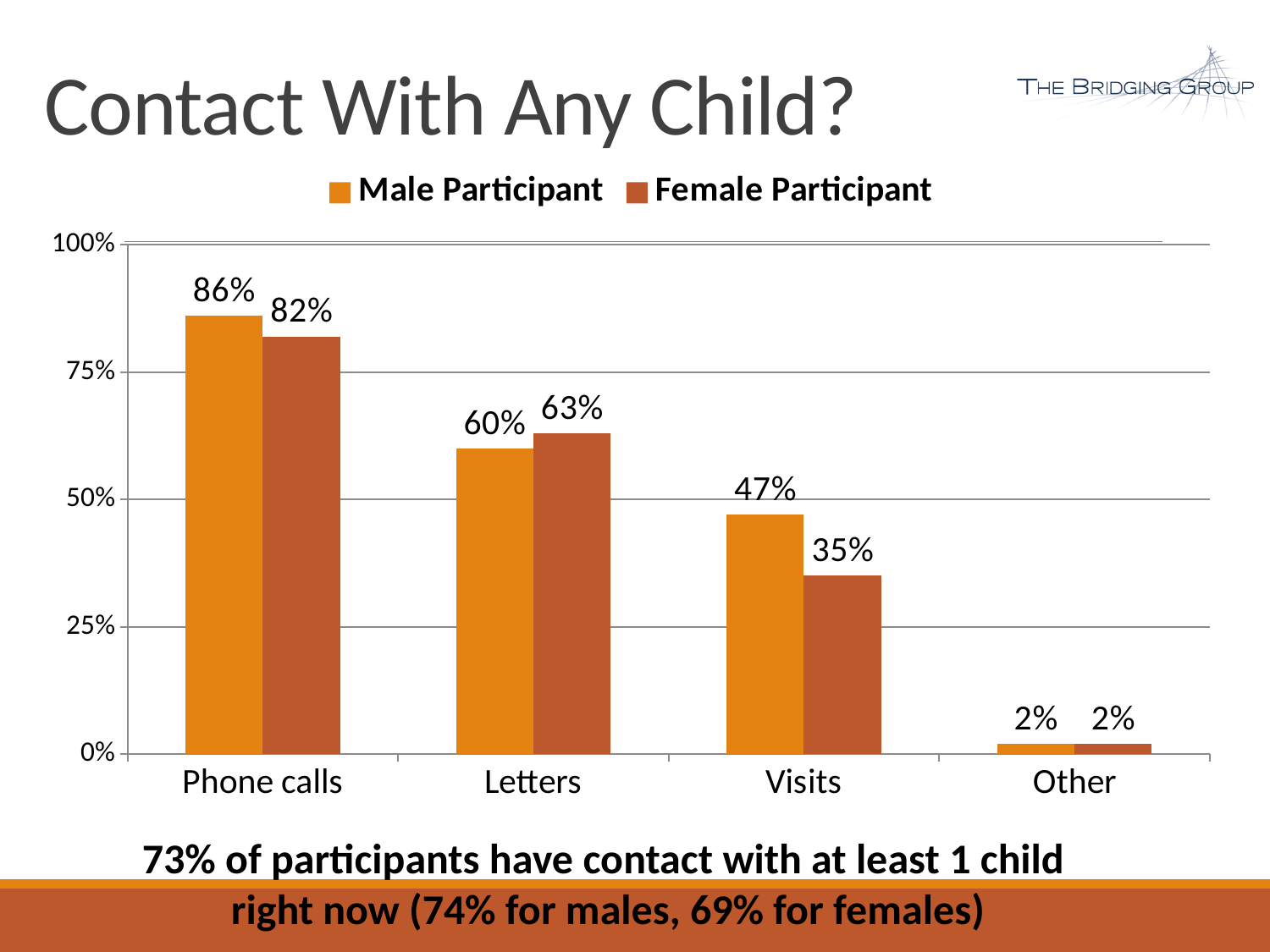

# Contact With Any Child?

### Chart

| Category | Male Participant | Female Participant |
|---|---|---|
| Phone calls | 0.86 | 0.82 |
| Letters | 0.6 | 0.63 |
| Visits | 0.47 | 0.35 |
| Other | 0.02 | 0.02 |
73% of participants have contact with at least 1 child
 right now (74% for males, 69% for females)